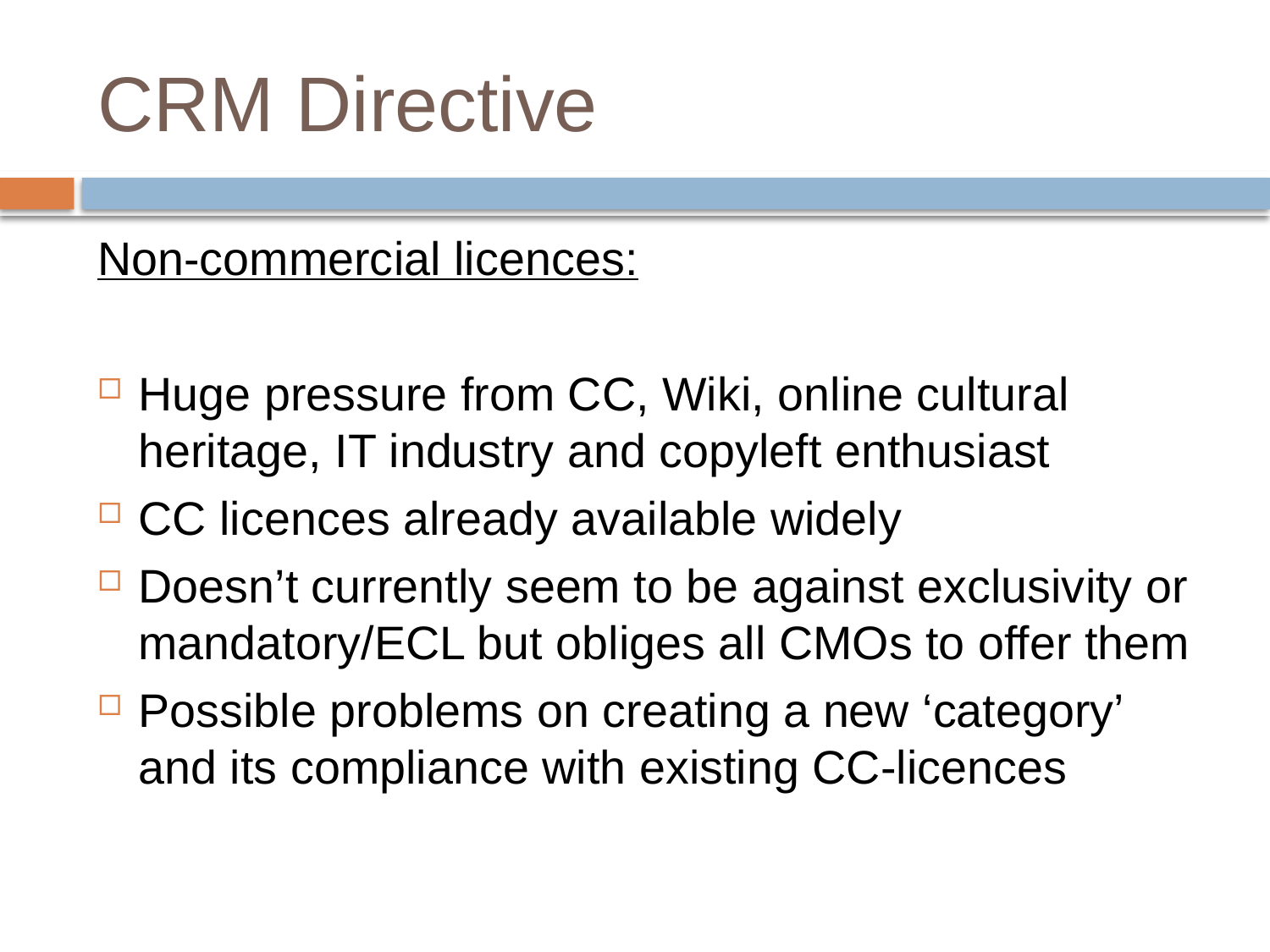

# CRM Directive
Non-commercial licences:

Huge pressure from CC, Wiki, online cultural heritage, IT industry and copyleft enthusiast
CC licences already available widely
Doesn’t currently seem to be against exclusivity or mandatory/ECL but obliges all CMOs to offer them
Possible problems on creating a new ‘category’ and its compliance with existing CC-licences